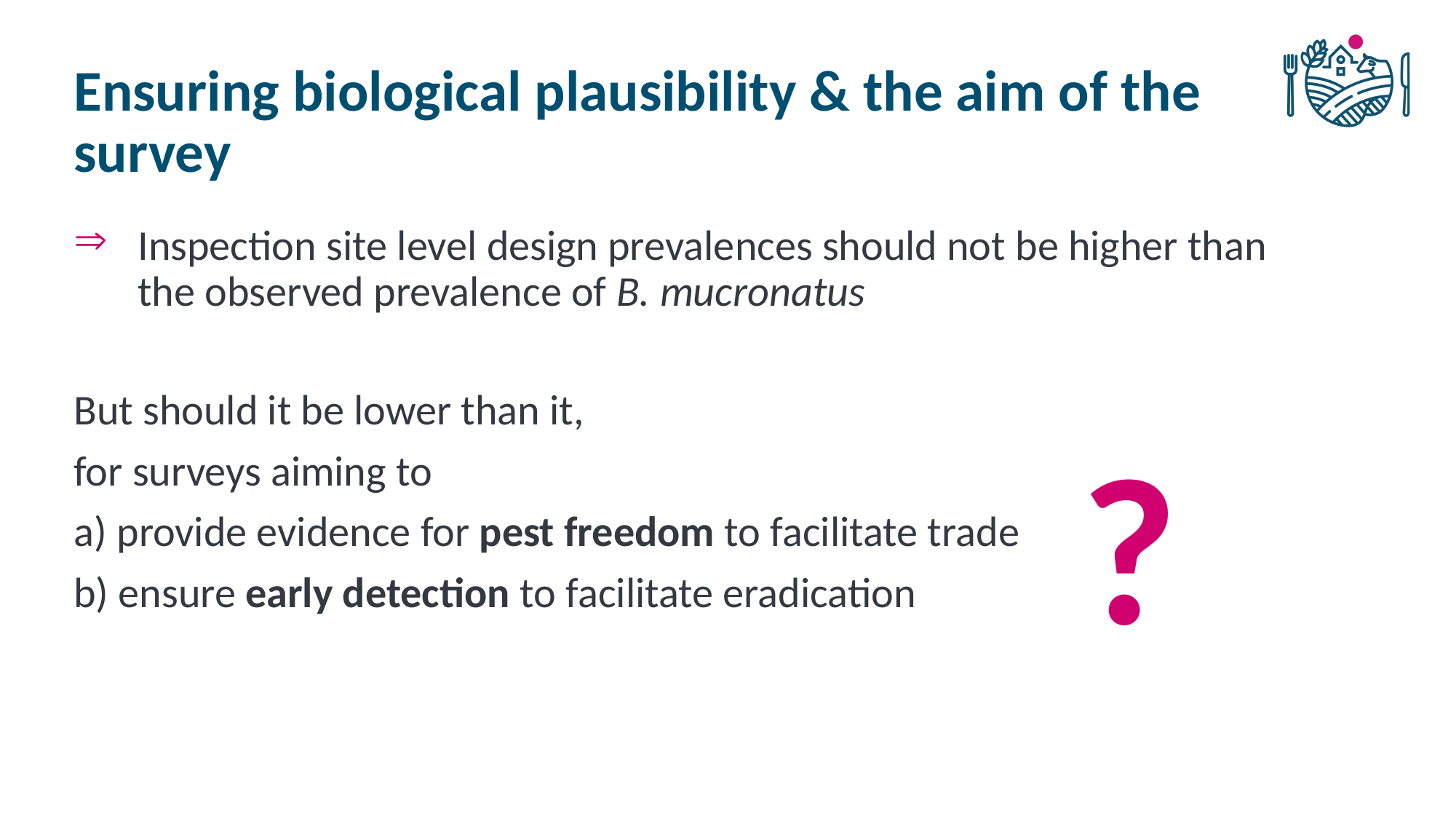

# Ensuring biological plausibility & the aim of the survey
Inspection site level design prevalences should not be higher than the observed prevalence of B. mucronatus

But should it be lower than it,
for surveys aiming to
a) provide evidence for pest freedom to facilitate trade
b) ensure early detection to facilitate eradication

?